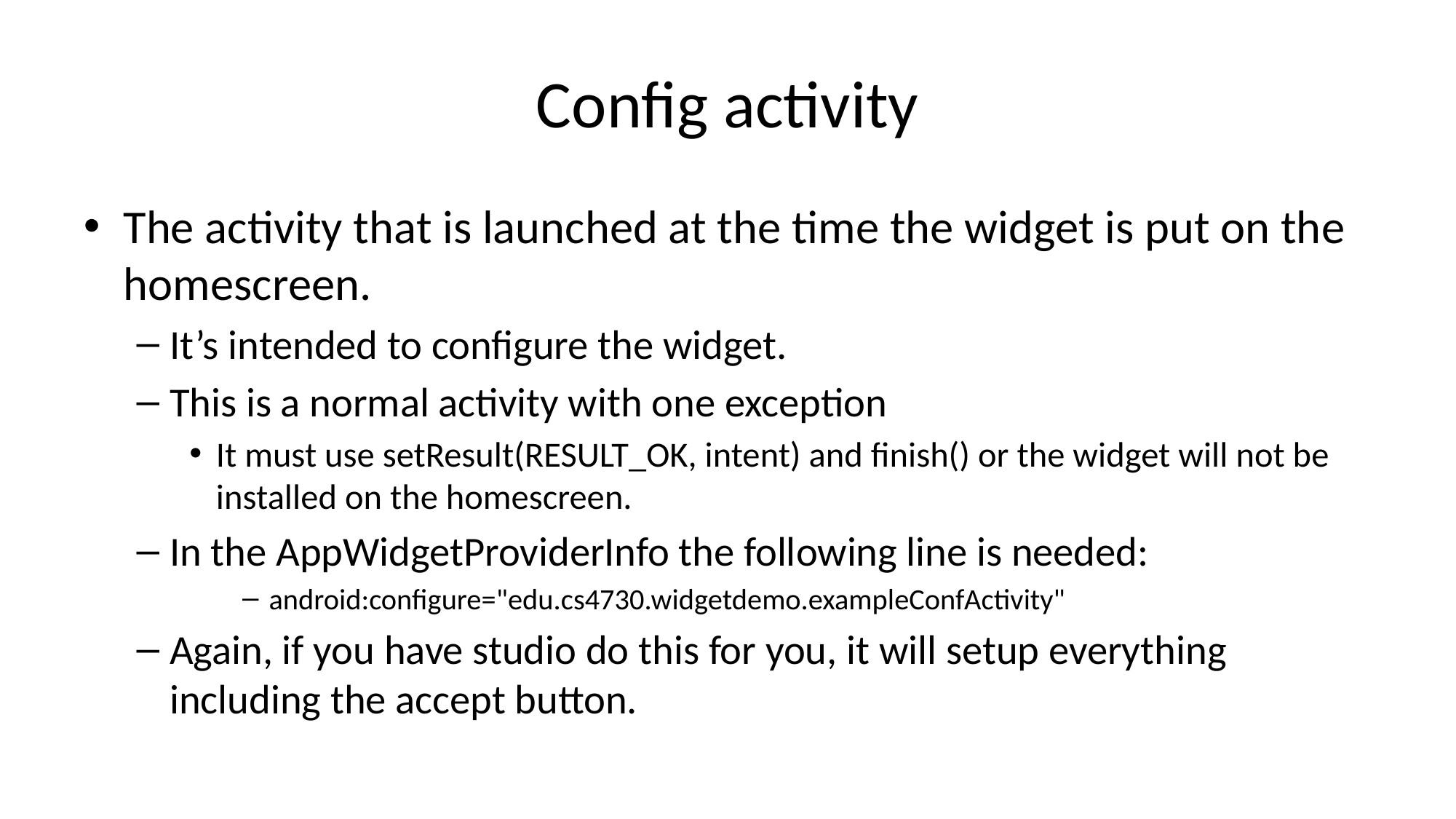

# Config activity
The activity that is launched at the time the widget is put on the homescreen.
It’s intended to configure the widget.
This is a normal activity with one exception
It must use setResult(RESULT_OK, intent) and finish() or the widget will not be installed on the homescreen.
In the AppWidgetProviderInfo the following line is needed:
android:configure="edu.cs4730.widgetdemo.exampleConfActivity"
Again, if you have studio do this for you, it will setup everything including the accept button.